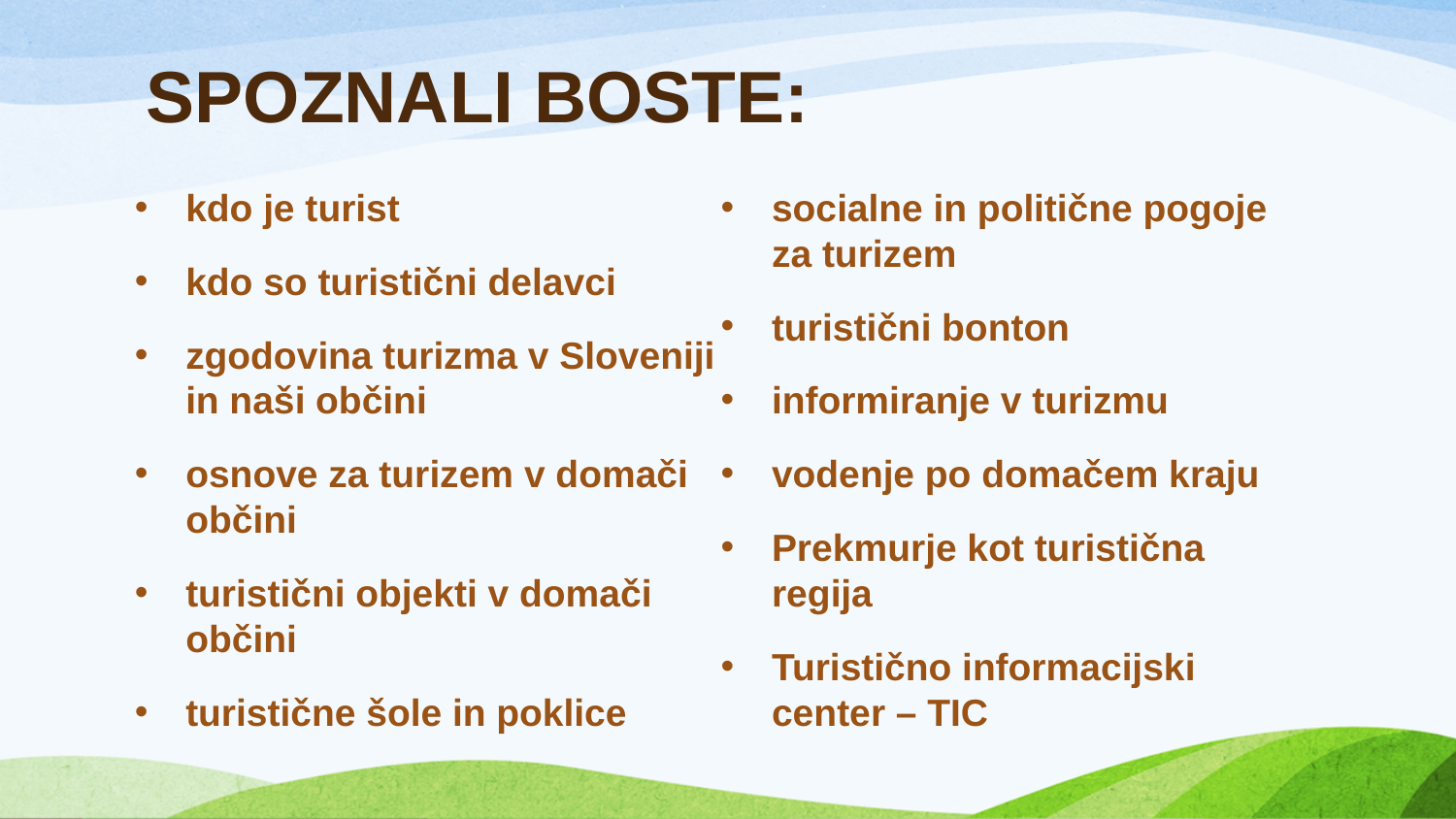

# SPOZNALI BOSTE:
kdo je turist
kdo so turistični delavci
zgodovina turizma v Sloveniji in naši občini
osnove za turizem v domači občini
turistični objekti v domači občini
turistične šole in poklice

socialne in politične pogoje za turizem
turistični bonton
informiranje v turizmu
vodenje po domačem kraju
Prekmurje kot turistična regija
Turistično informacijski center – TIC